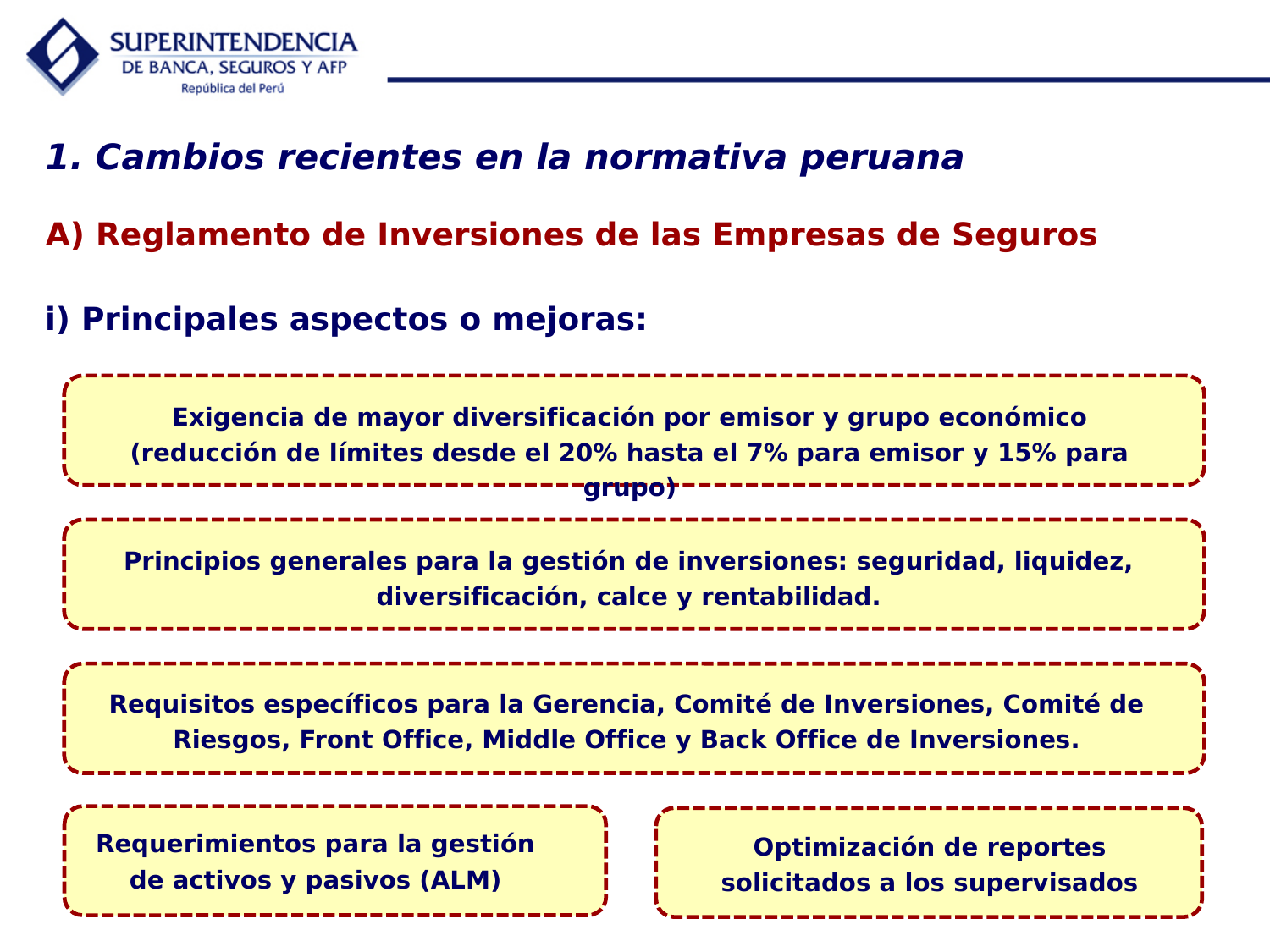

# 1. Cambios recientes en la normativa peruana
A) Reglamento de Inversiones de las Empresas de Seguros
i) Principales aspectos o mejoras:

Exigencia de mayor diversificación por emisor y grupo económico (reducción de límites desde el 20% hasta el 7% para emisor y 15% para grupo)

Principios generales para la gestión de inversiones: seguridad, liquidez, diversificación, calce y rentabilidad.

Requisitos específicos para la Gerencia, Comité de Inversiones, Comité de Riesgos, Front Office, Middle Office y Back Office de Inversiones.

Requerimientos para la gestión de activos y pasivos (ALM)
Optimización de reportes solicitados a los supervisados